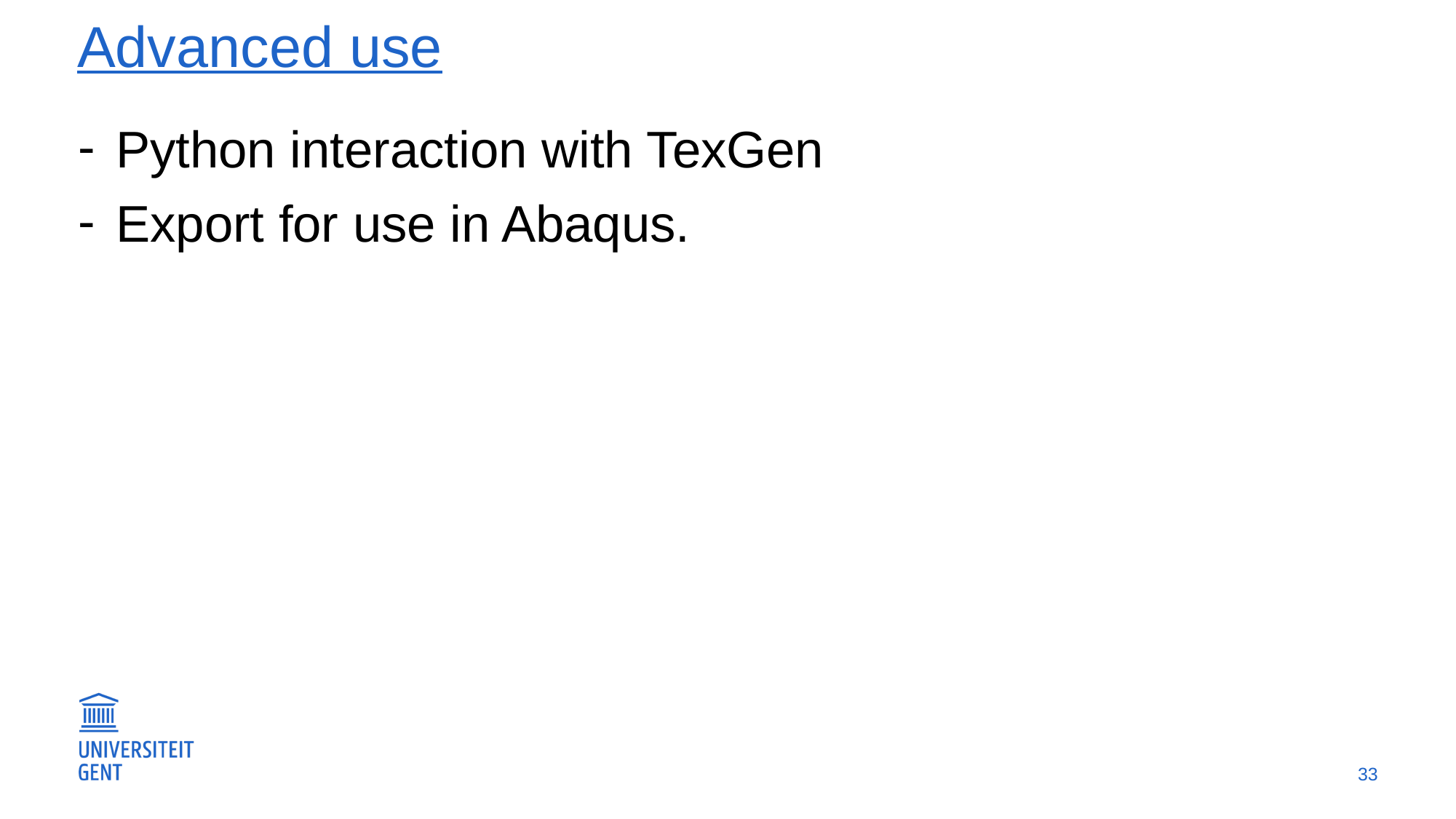

# Advanced use
Python interaction with TexGen
Export for use in Abaqus.
33